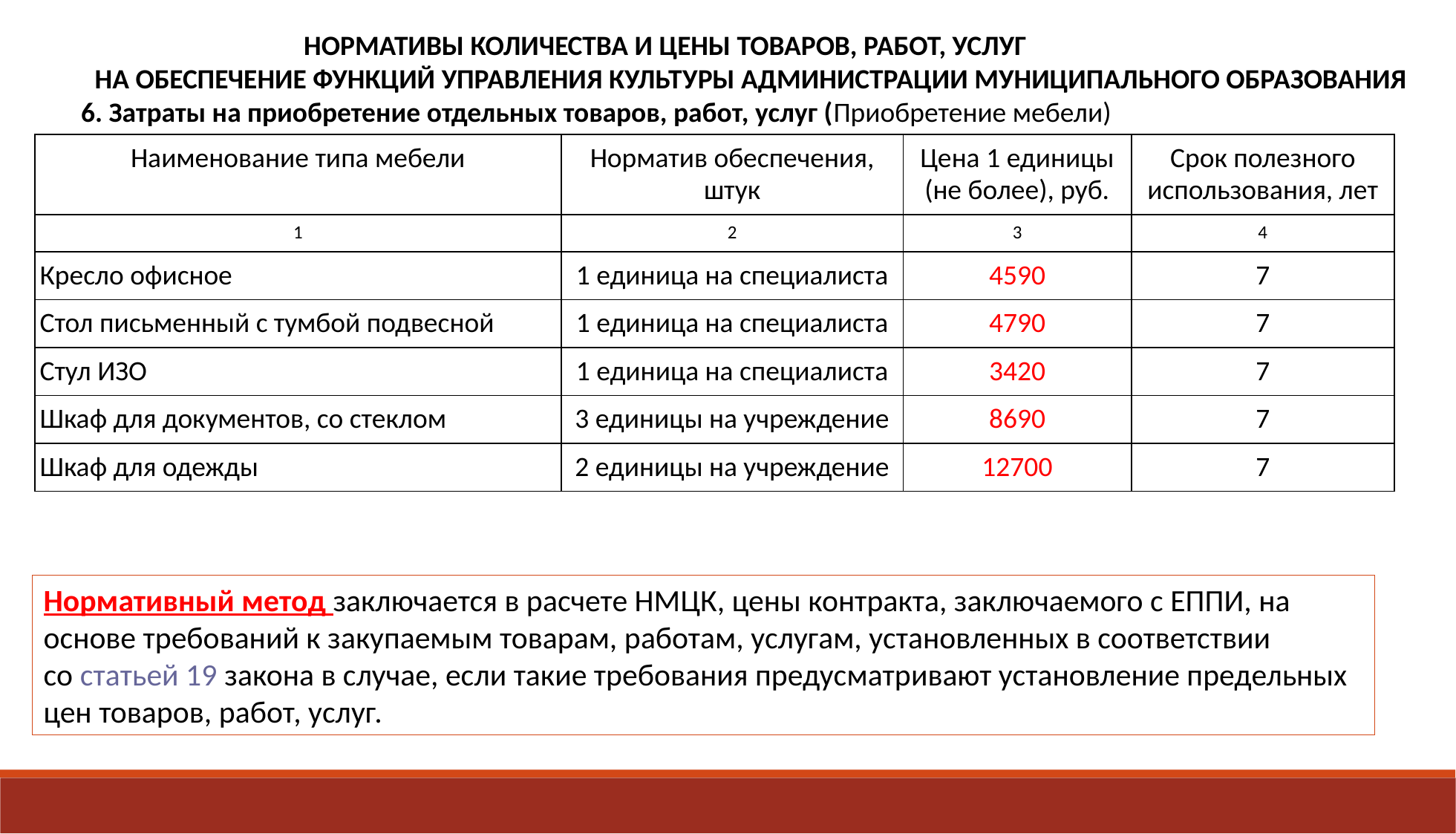

НОРМАТИВЫ КОЛИЧЕСТВА И ЦЕНЫ ТОВАРОВ, РАБОТ, УСЛУГ
НА ОБЕСПЕЧЕНИЕ ФУНКЦИЙ УПРАВЛЕНИЯ КУЛЬТУРЫ АДМИНИСТРАЦИИ МУНИЦИПАЛЬНОГО ОБРАЗОВАНИЯ
6. Затраты на приобретение отдельных товаров, работ, услуг (Приобретение мебели)
| Наименование типа мебели | Норматив обеспечения, штук | Цена 1 единицы (не более), руб. | Срок полезного использования, лет |
| --- | --- | --- | --- |
| 1 | 2 | 3 | 4 |
| Кресло офисное | 1 единица на специалиста | 4590 | 7 |
| Стол письменный с тумбой подвесной | 1 единица на специалиста | 4790 | 7 |
| Стул ИЗО | 1 единица на специалиста | 3420 | 7 |
| Шкаф для документов, со стеклом | 3 единицы на учреждение | 8690 | 7 |
| Шкаф для одежды | 2 единицы на учреждение | 12700 | 7 |
Нормативный метод заключается в расчете НМЦК, цены контракта, заключаемого с ЕППИ, на основе требований к закупаемым товарам, работам, услугам, установленных в соответствии со статьей 19 закона в случае, если такие требования предусматривают установление предельных цен товаров, работ, услуг.